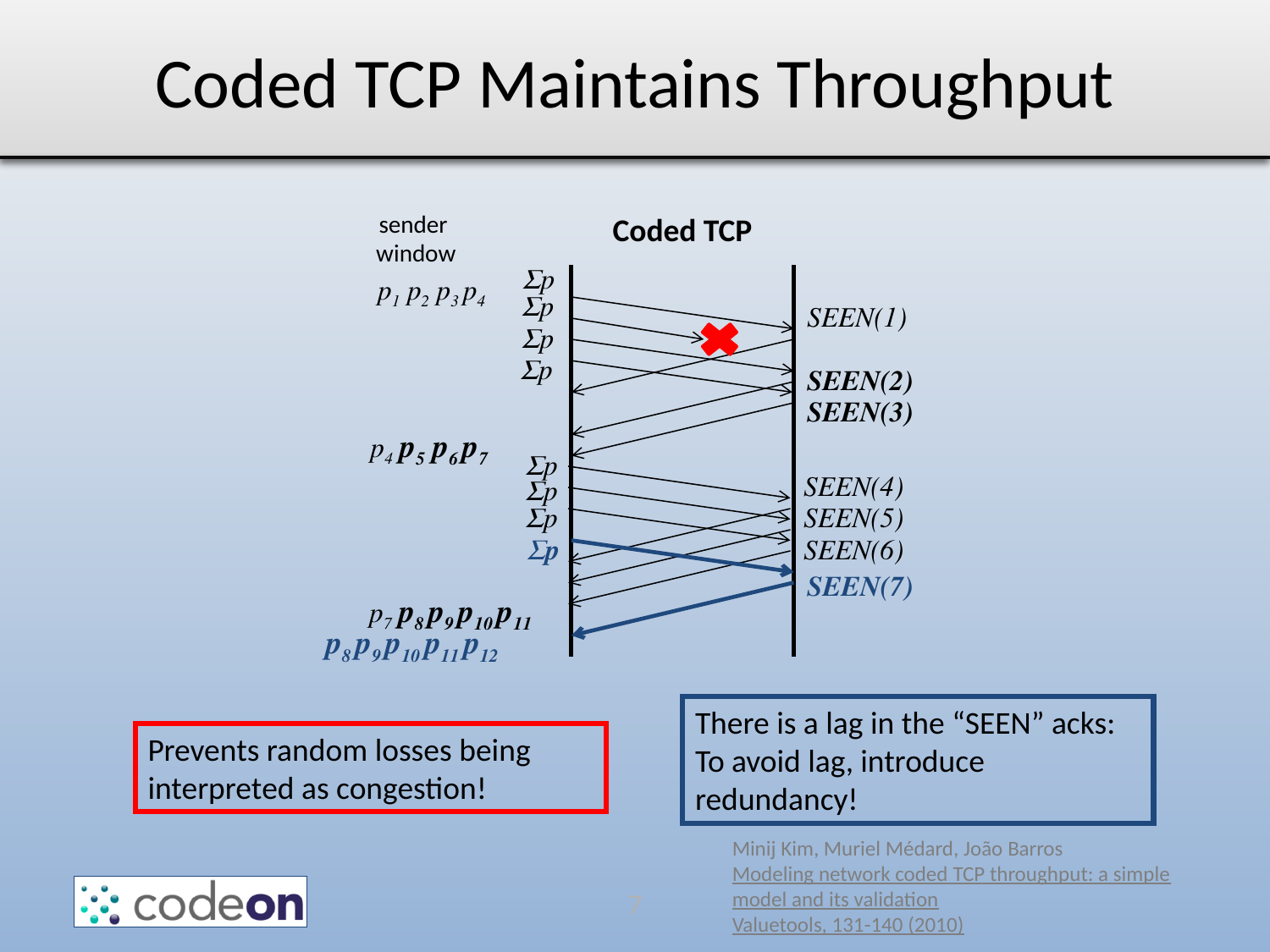

# Coded TCP Maintains Throughput
sender
window
Coded TCP
Σp
p1 p2 p3 p4
Σp
SEEN(1)
Σp

Σp
SEEN(2)
SEEN(3)
p4 p5 p6 p7
Σp
SEEN(4)
Σp
Σp
SEEN(5)
Σp
SEEN(6)
SEEN(7)
p7 p8 p9 p10 p11
p8 p9 p10 p11 p12
There is a lag in the “SEEN” acks: To avoid lag, introduce redundancy!
Prevents random losses being interpreted as congestion!
Minij Kim, Muriel Médard, João Barros
Modeling network coded TCP throughput: a simple
model and its validation
Valuetools, 131-140 (2010)
7